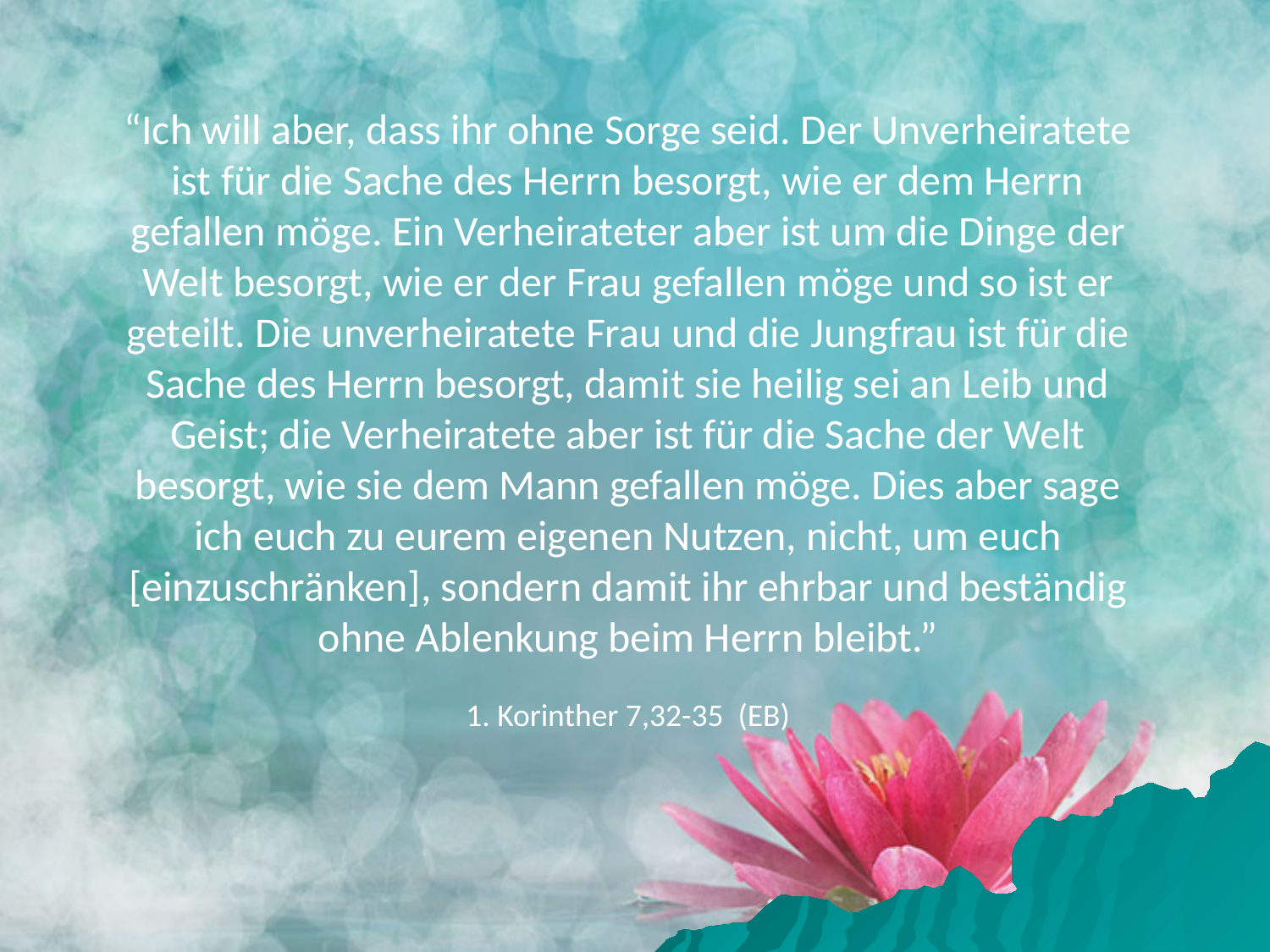

“Ich will aber, dass ihr ohne Sorge seid. Der Unverheiratete ist für die Sache des Herrn besorgt, wie er dem Herrn gefallen möge. Ein Verheirateter aber ist um die Dinge der Welt besorgt, wie er der Frau gefallen möge und so ist er geteilt. Die unverheiratete Frau und die Jungfrau ist für die Sache des Herrn besorgt, damit sie heilig sei an Leib und Geist; die Verheiratete aber ist für die Sache der Welt besorgt, wie sie dem Mann gefallen möge. Dies aber sage ich euch zu eurem eigenen Nutzen, nicht, um euch [einzuschränken], sondern damit ihr ehrbar und beständig ohne Ablenkung beim Herrn bleibt.”
1. Korinther 7,32-35  (EB)